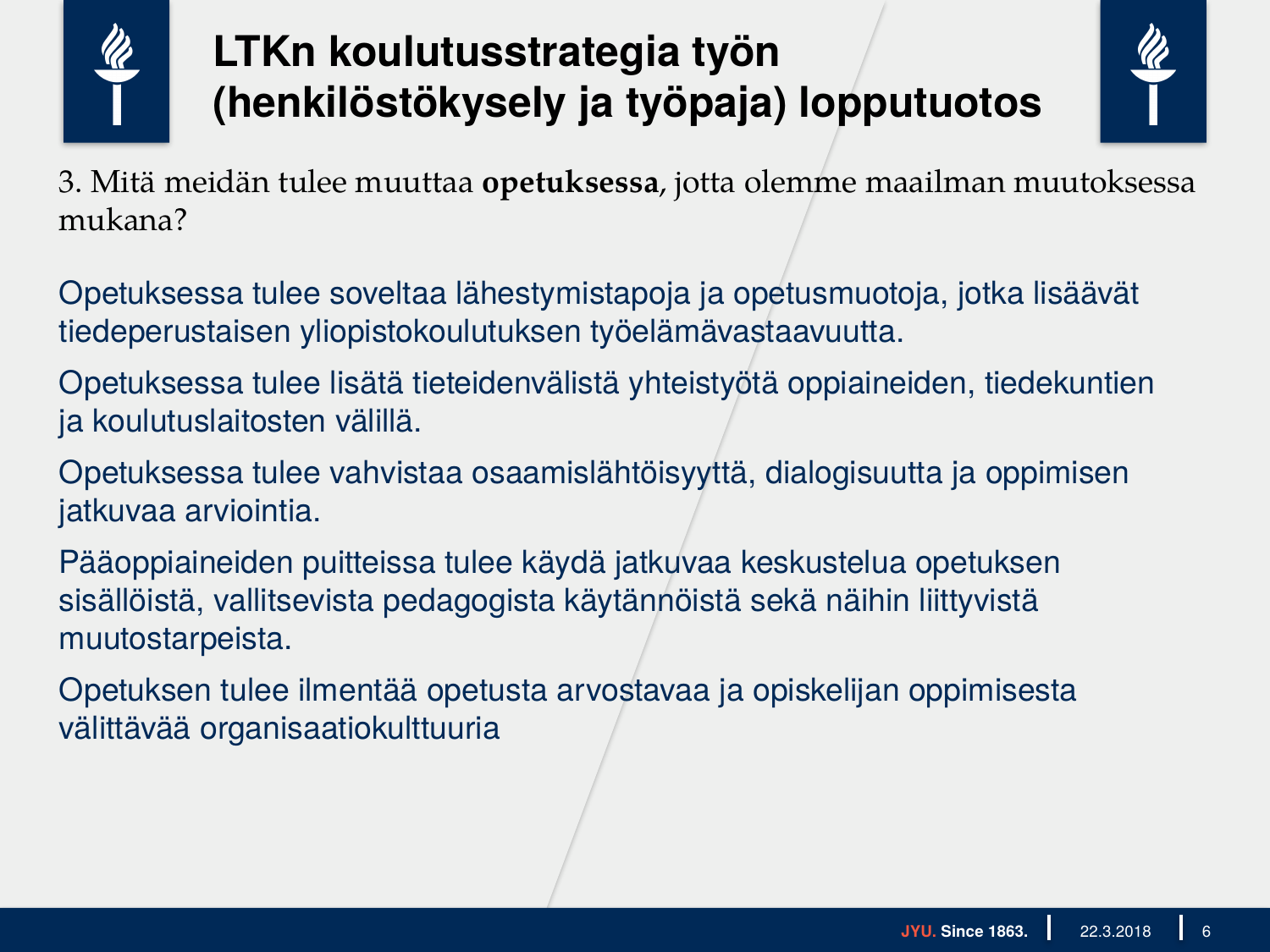

LTKn koulutusstrategia työn (henkilöstökysely ja työpaja) lopputuotos
3. Mitä meidän tulee muuttaa opetuksessa, jotta olemme maailman muutoksessa mukana?
Opetuksessa tulee soveltaa lähestymistapoja ja opetusmuotoja, jotka lisäävät tiedeperustaisen yliopistokoulutuksen työelämävastaavuutta.
Opetuksessa tulee lisätä tieteidenvälistä yhteistyötä oppiaineiden, tiedekuntien ja koulutuslaitosten välillä.
Opetuksessa tulee vahvistaa osaamislähtöisyyttä, dialogisuutta ja oppimisen jatkuvaa arviointia.
Pääoppiaineiden puitteissa tulee käydä jatkuvaa keskustelua opetuksen sisällöistä, vallitsevista pedagogista käytännöistä sekä näihin liittyvistä muutostarpeista.
Opetuksen tulee ilmentää opetusta arvostavaa ja opiskelijan oppimisesta välittävää organisaatiokulttuuria
JYU. Since 1863.
22.3.2018
6